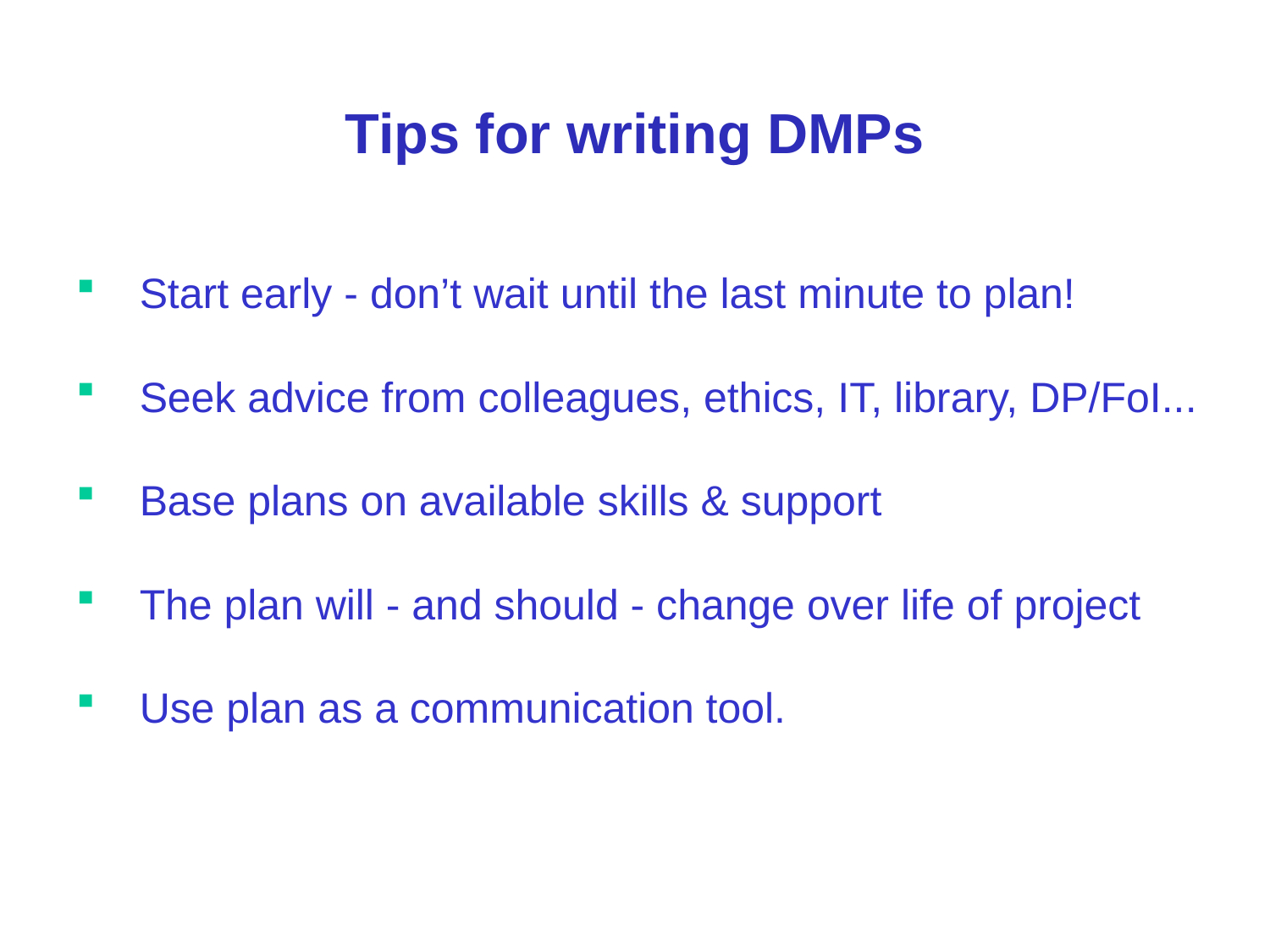

Tips for writing DMPs

Start early - don’t wait until the last minute to plan!
Seek advice from colleagues, ethics, IT, library, DP/FoI...
Base plans on available skills & support
The plan will - and should - change over life of project
Use plan as a communication tool.